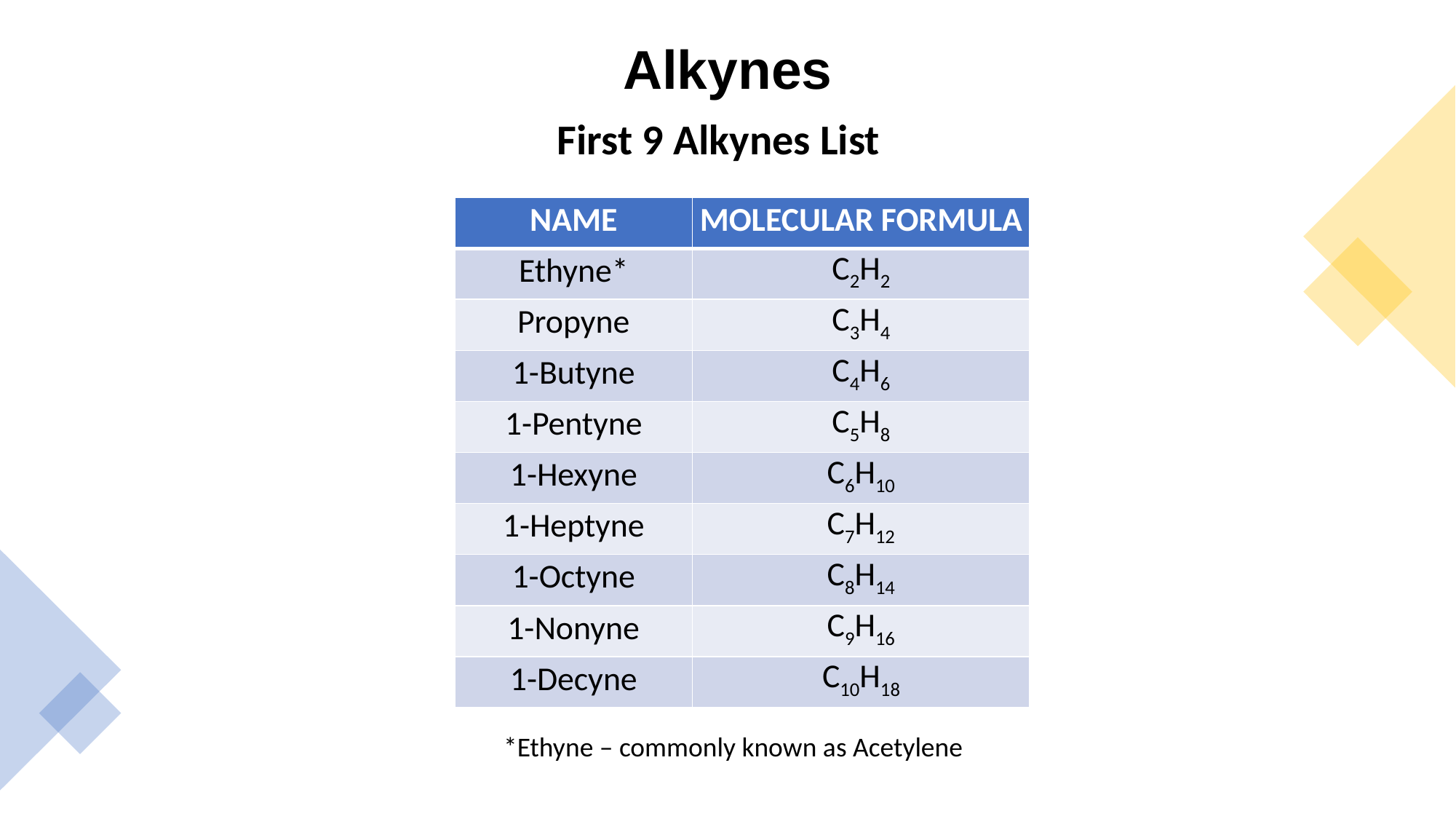

# Alkynes
First 9 Alkynes List

| NAME | MOLECULAR FORMULA |
| --- | --- |
| Ethyne\* | C2H2 |
| Propyne | C3H4 |
| 1-Butyne | C4H6 |
| 1-Pentyne | C5H8 |
| 1-Hexyne | C6H10 |
| 1-Heptyne | C7H12 |
| 1-Octyne | C8H14 |
| 1-Nonyne | C9H16 |
| 1-Decyne | C10H18 |

*Ethyne – commonly known as Acetylene